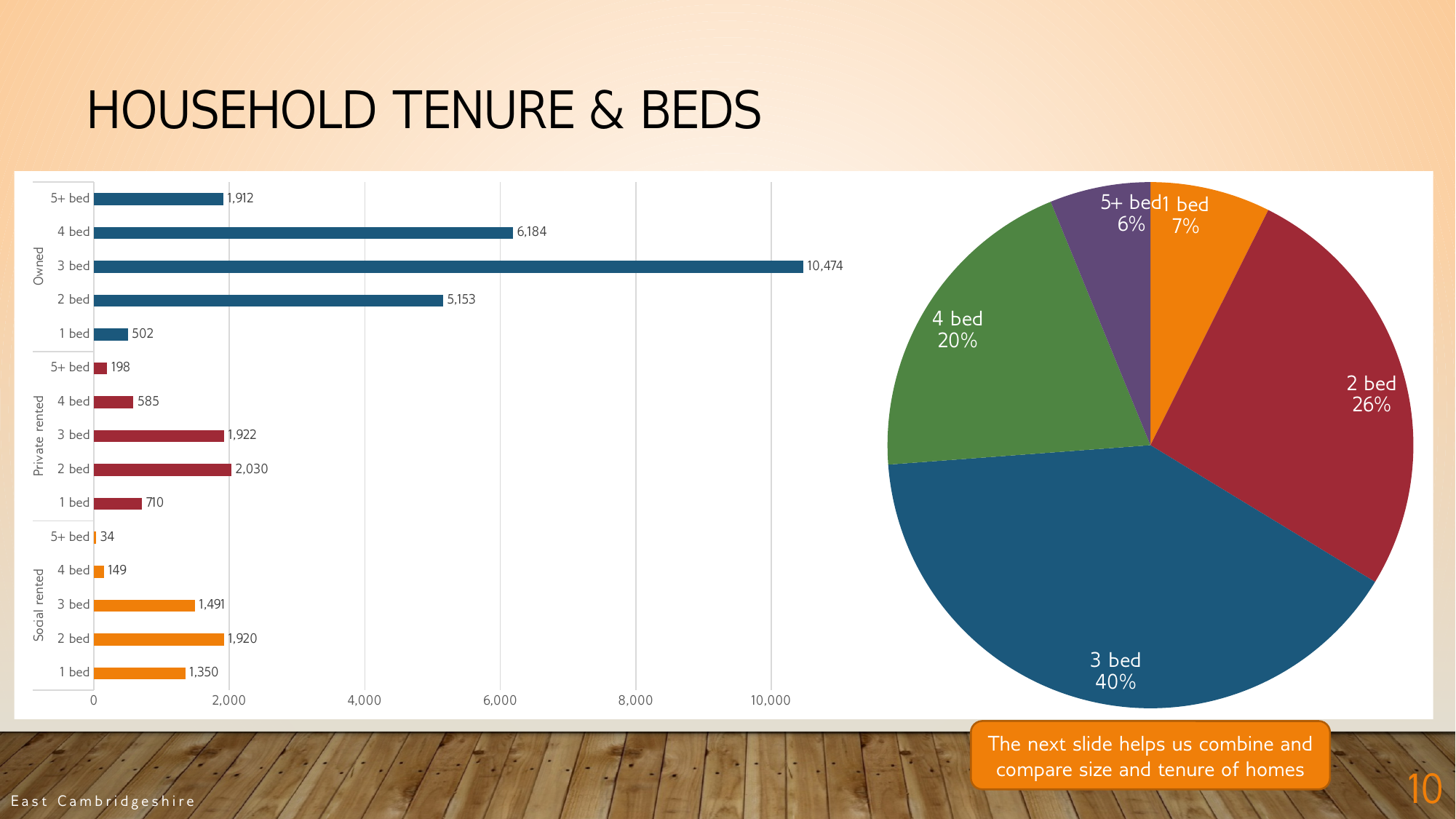

# household tenure & beds

### Chart

| Category | East Cambridgeshire |
|---|---|
| 1 bed | 1350.0 |
| 2 bed | 1920.0 |
| 3 bed | 1491.0 |
| 4 bed | 149.0 |
| 5+ bed | 34.0 |
| 1 bed | 710.0 |
| 2 bed | 2030.0 |
| 3 bed | 1922.0 |
| 4 bed | 585.0 |
| 5+ bed | 198.0 |
| 1 bed | 502.0 |
| 2 bed | 5153.0 |
| 3 bed | 10474.0 |
| 4 bed | 6184.0 |
| 5+ bed | 1912.0 |

### Chart

| Category | East Cambridgeshire |
|---|---|
| 1 bed | 2562.0 |
| 2 bed | 9103.0 |
| 3 bed | 13887.0 |
| 4 bed | 6918.0 |
| 5+ bed | 2144.0 |
The next slide helps us combine and compare size and tenure of homes
10
East Cambridgeshire